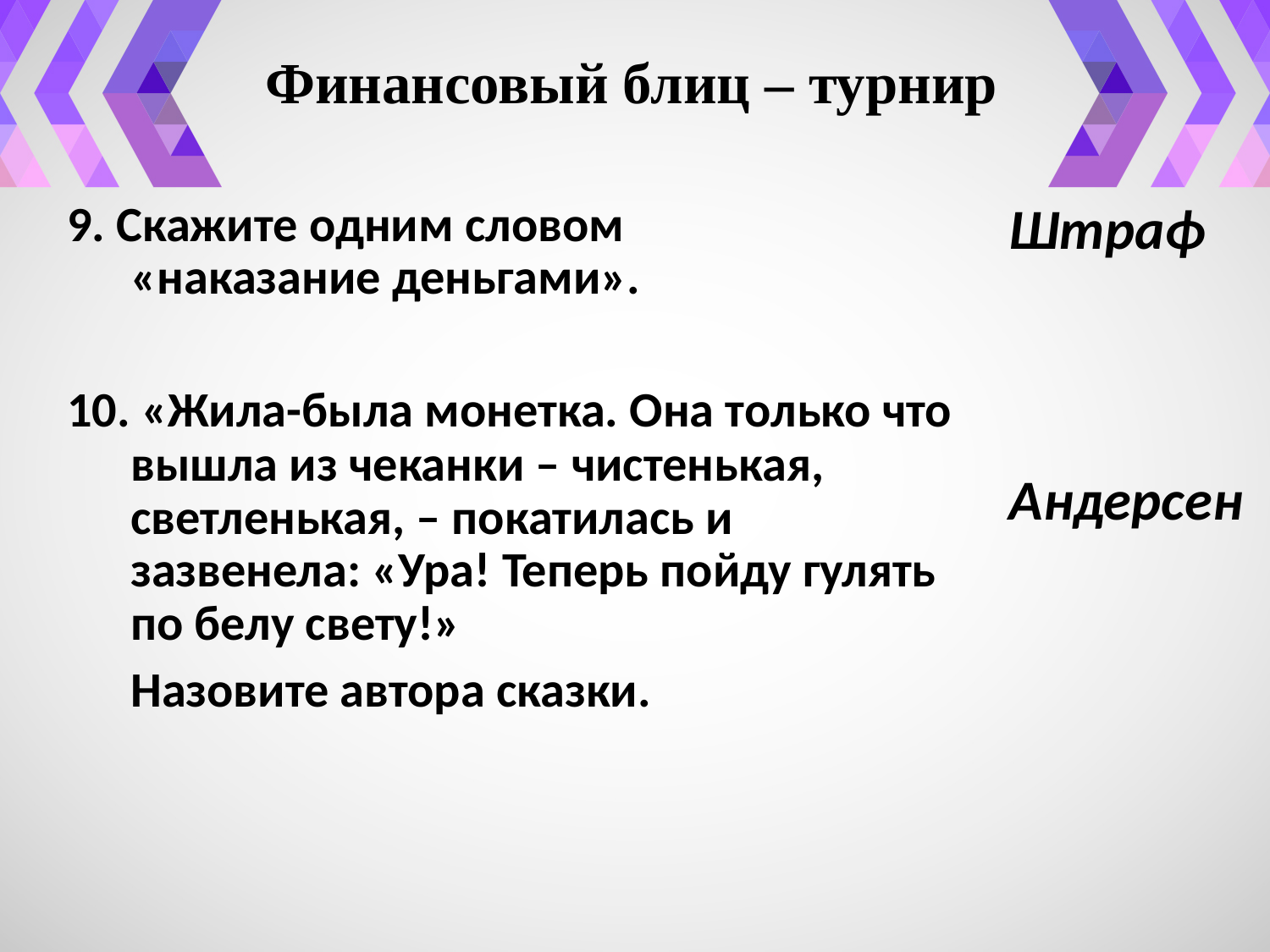

# Финансовый блиц – турнир
Штраф

Андерсен

9. Скажите одним словом «наказание деньгами».

10. «Жила-была монетка. Она только что вышла из чеканки – чистенькая, светленькая, – покатилась и зазвенела: «Ура! Теперь пойду гулять по белу свету!»
	Назовите автора сказки.